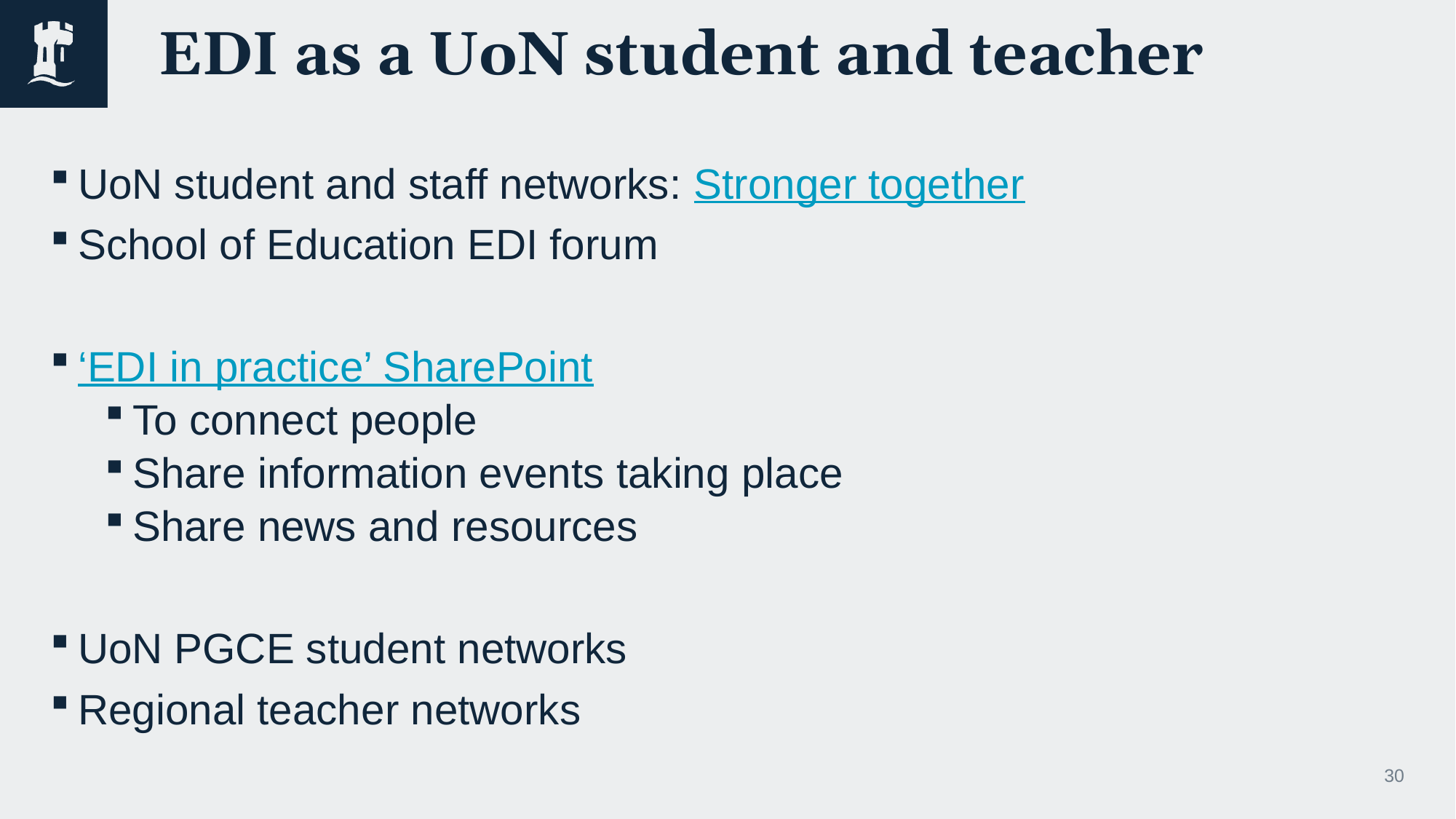

# EDI as a UoN student and teacher
UoN student and staff networks: Stronger together
School of Education EDI forum

‘EDI in practice’ SharePoint
To connect people
Share information events taking place
Share news and resources

UoN PGCE student networks
Regional teacher networks
30